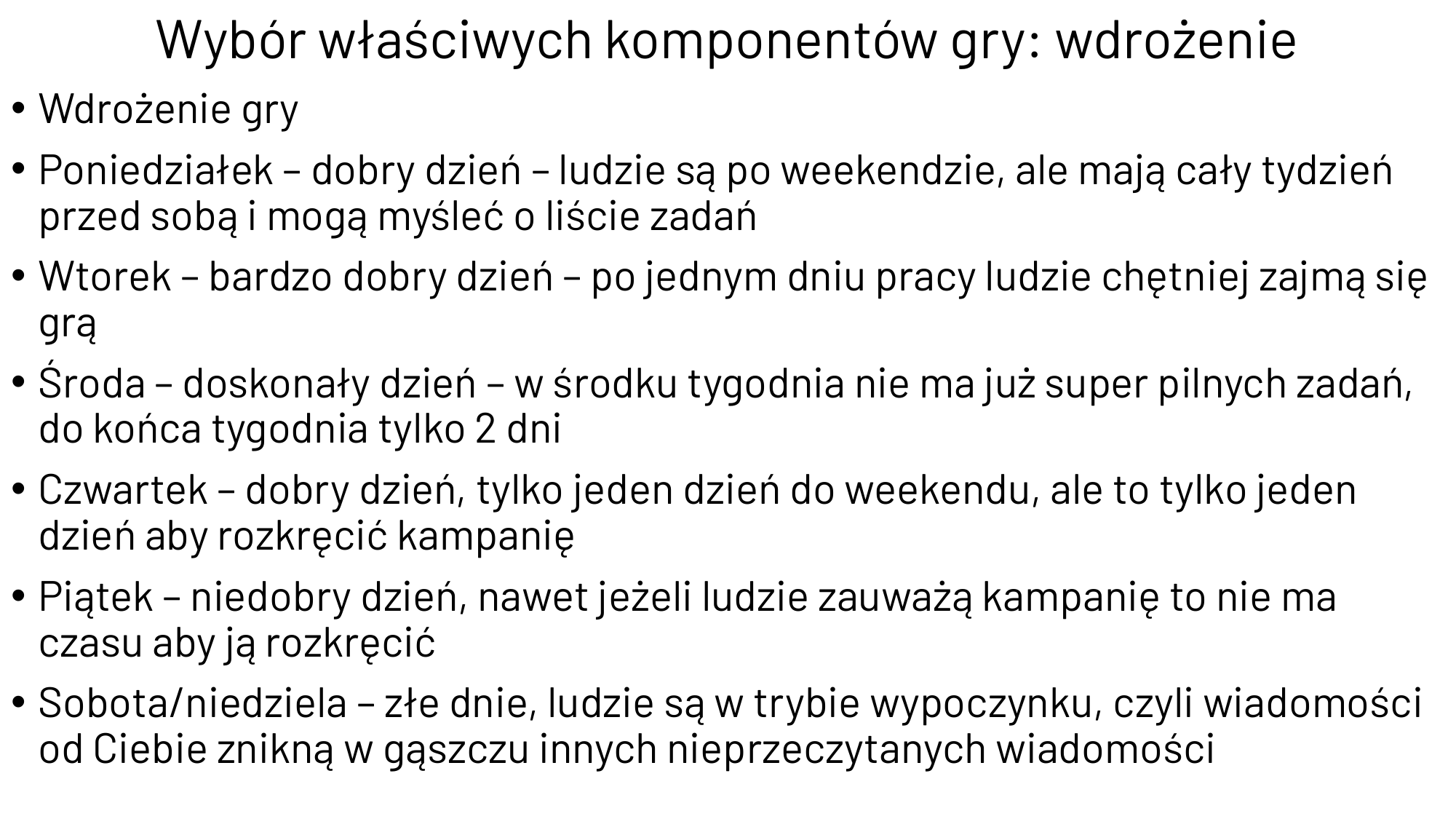

# Wybór właściwych komponentów gry: wdrożenie
Wdrożenie gry
Poniedziałek – dobry dzień – ludzie są po weekendzie, ale mają cały tydzień przed sobą i mogą myśleć o liście zadań
Wtorek – bardzo dobry dzień – po jednym dniu pracy ludzie chętniej zajmą się grą
Środa – doskonały dzień – w środku tygodnia nie ma już super pilnych zadań, do końca tygodnia tylko 2 dni
Czwartek – dobry dzień, tylko jeden dzień do weekendu, ale to tylko jeden dzień aby rozkręcić kampanię
Piątek – niedobry dzień, nawet jeżeli ludzie zauważą kampanię to nie ma czasu aby ją rozkręcić
Sobota/niedziela – złe dnie, ludzie są w trybie wypoczynku, czyli wiadomości od Ciebie znikną w gąszczu innych nieprzeczytanych wiadomości